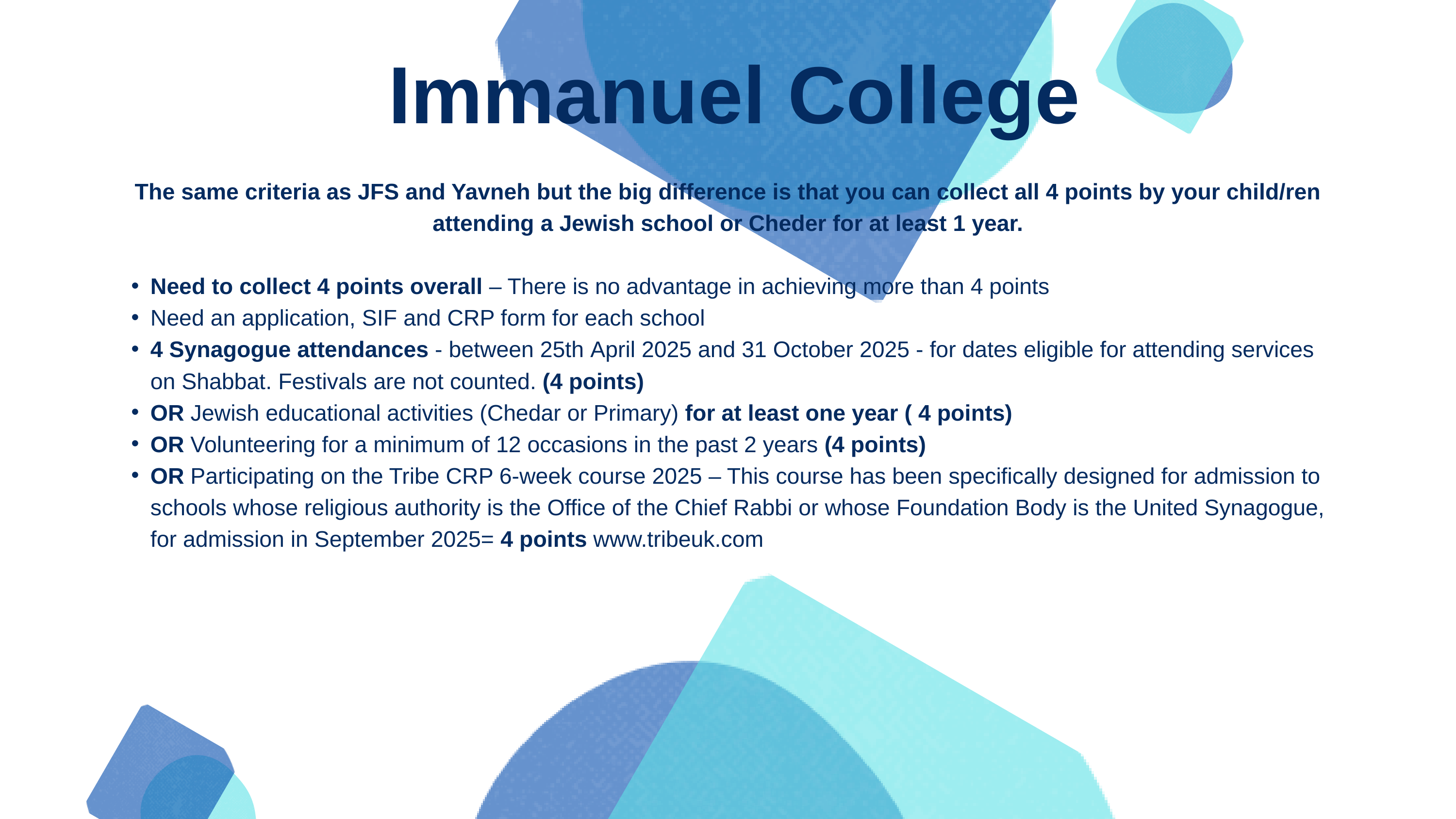

Immanuel College
The same criteria as JFS and Yavneh but the big difference is that you can collect all 4 points by your child/ren attending a Jewish school or Cheder for at least 1 year.

Need to collect 4 points overall – There is no advantage in achieving more than 4 points
Need an application, SIF and CRP form for each school
4 Synagogue attendances - between 25th April 2025 and 31 October 2025 - for dates eligible for attending services on Shabbat. Festivals are not counted. (4 points)
OR Jewish educational activities (Chedar or Primary) for at least one year ( 4 points)
OR Volunteering for a minimum of 12 occasions in the past 2 years (4 points)
OR Participating on the Tribe CRP 6-week course 2025 – This course has been specifically designed for admission to schools whose religious authority is the Office of the Chief Rabbi or whose Foundation Body is the United Synagogue, for admission in September 2025= 4 points www.tribeuk.com